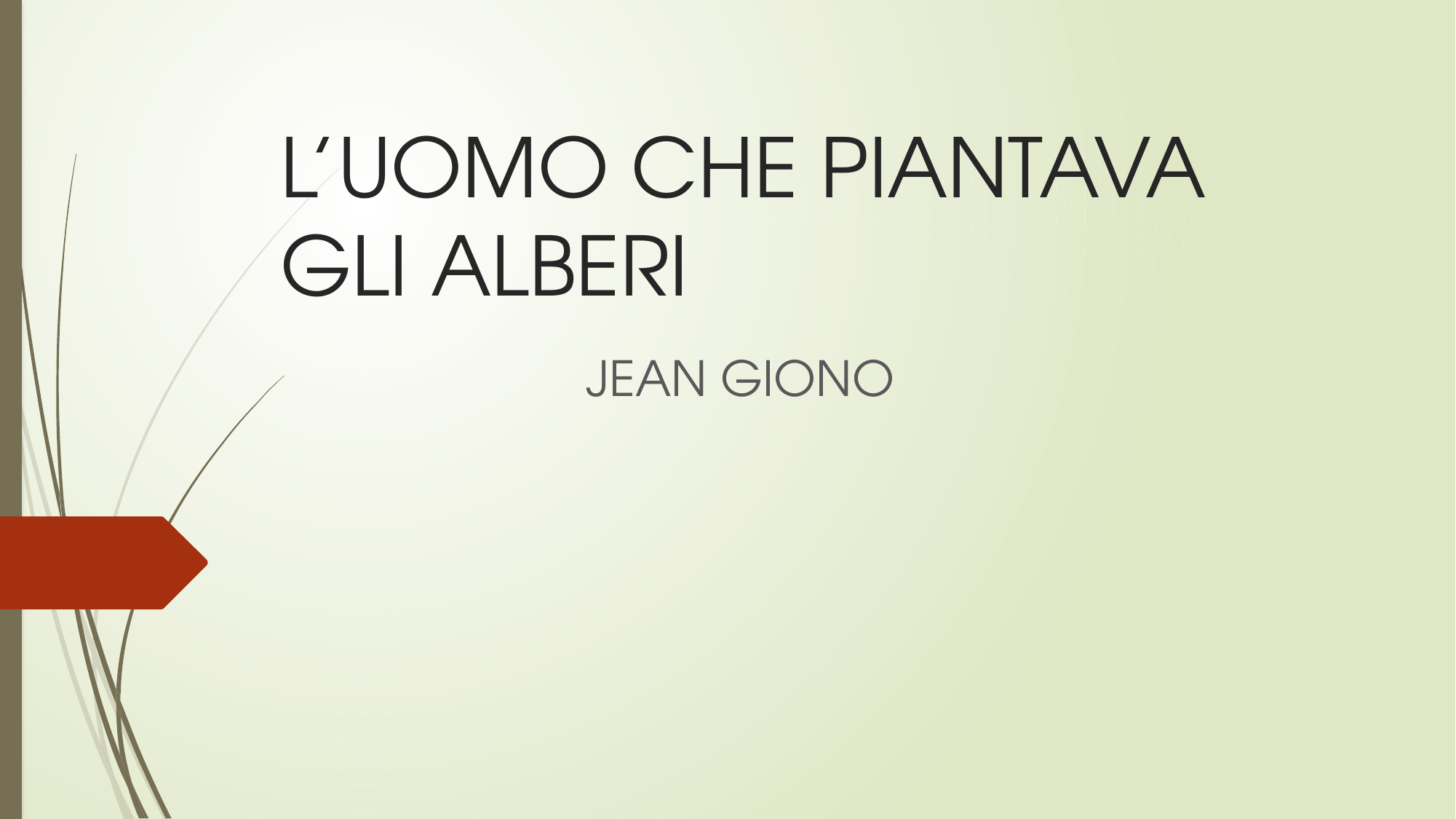

# L’UOMO CHE PIANTAVA GLI ALBERI
JEAN GIONO